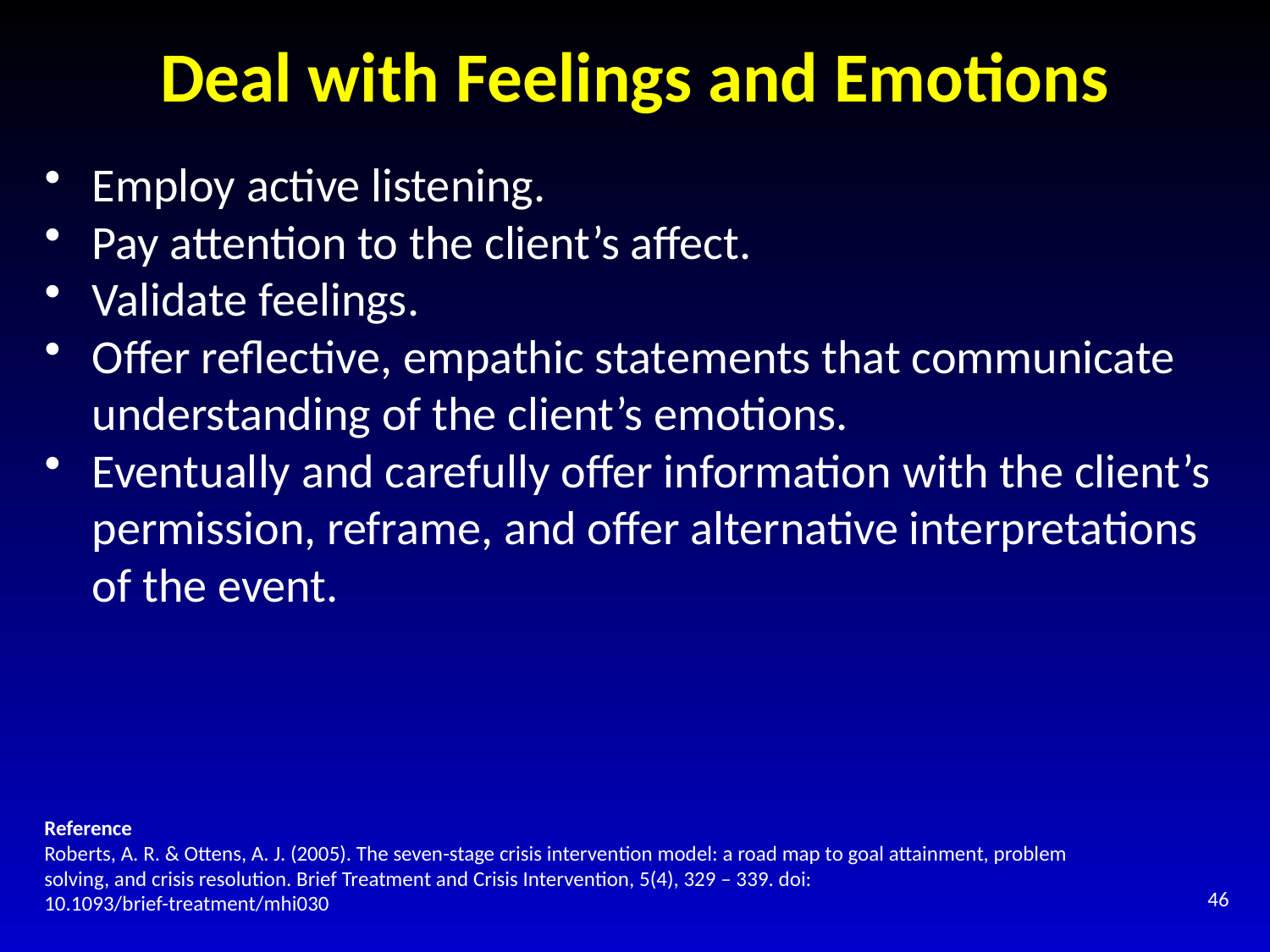

# Deal with Feelings and Emotions
Employ active listening.
Pay attention to the client’s affect.
Validate feelings.
Offer reflective, empathic statements that communicate understanding of the client’s emotions.
Eventually and carefully offer information with the client’s permission, reframe, and offer alternative interpretations of the event.
Reference
Roberts, A. R. & Ottens, A. J. (2005). The seven-stage crisis intervention model: a road map to goal attainment, problem solving, and crisis resolution. Brief Treatment and Crisis Intervention, 5(4), 329 – 339. doi: 10.1093/brief-treatment/mhi030
46